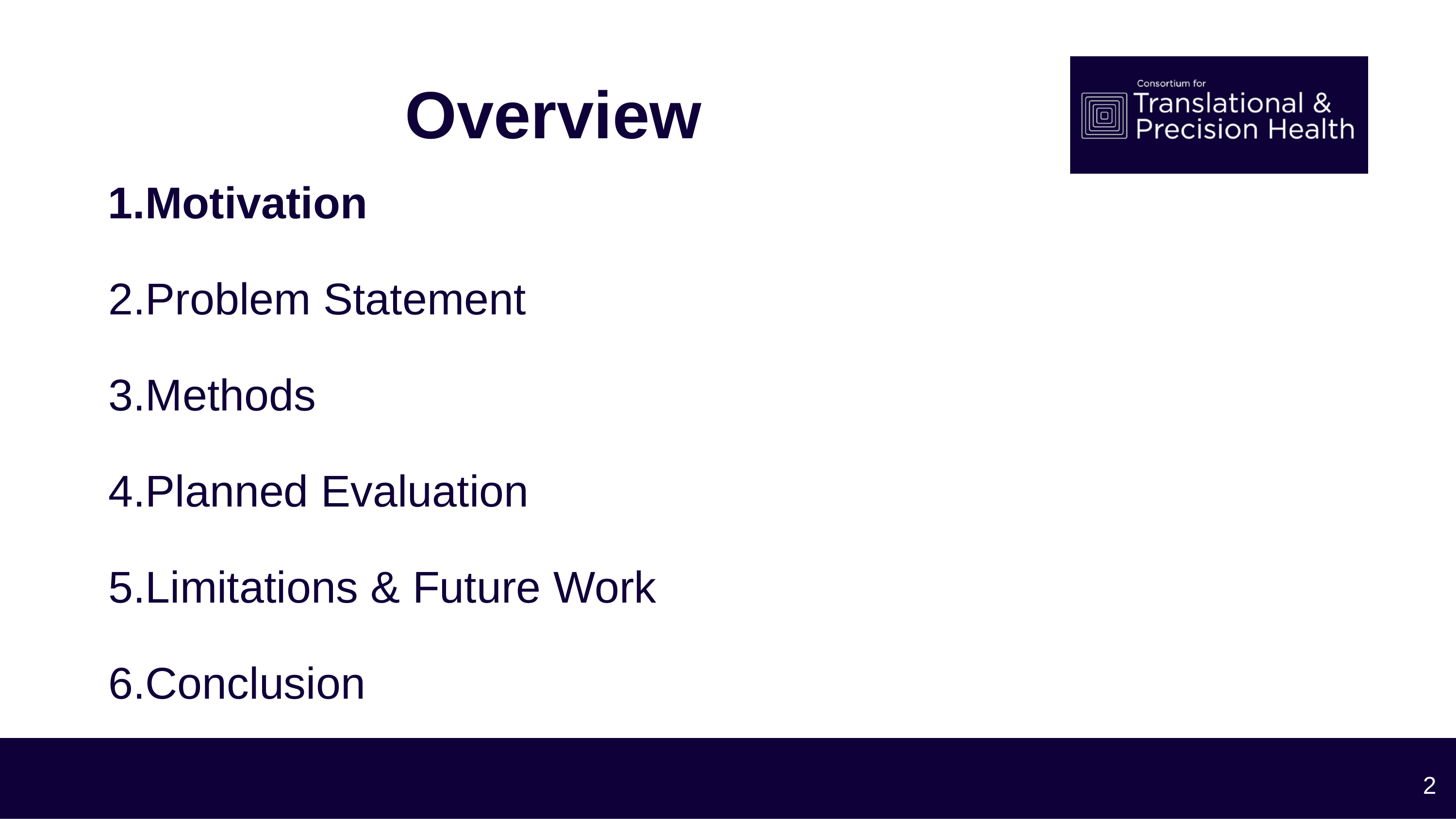

# Overview
Motivation
Problem Statement
Methods
Planned Evaluation
Limitations & Future Work

Conclusion
2